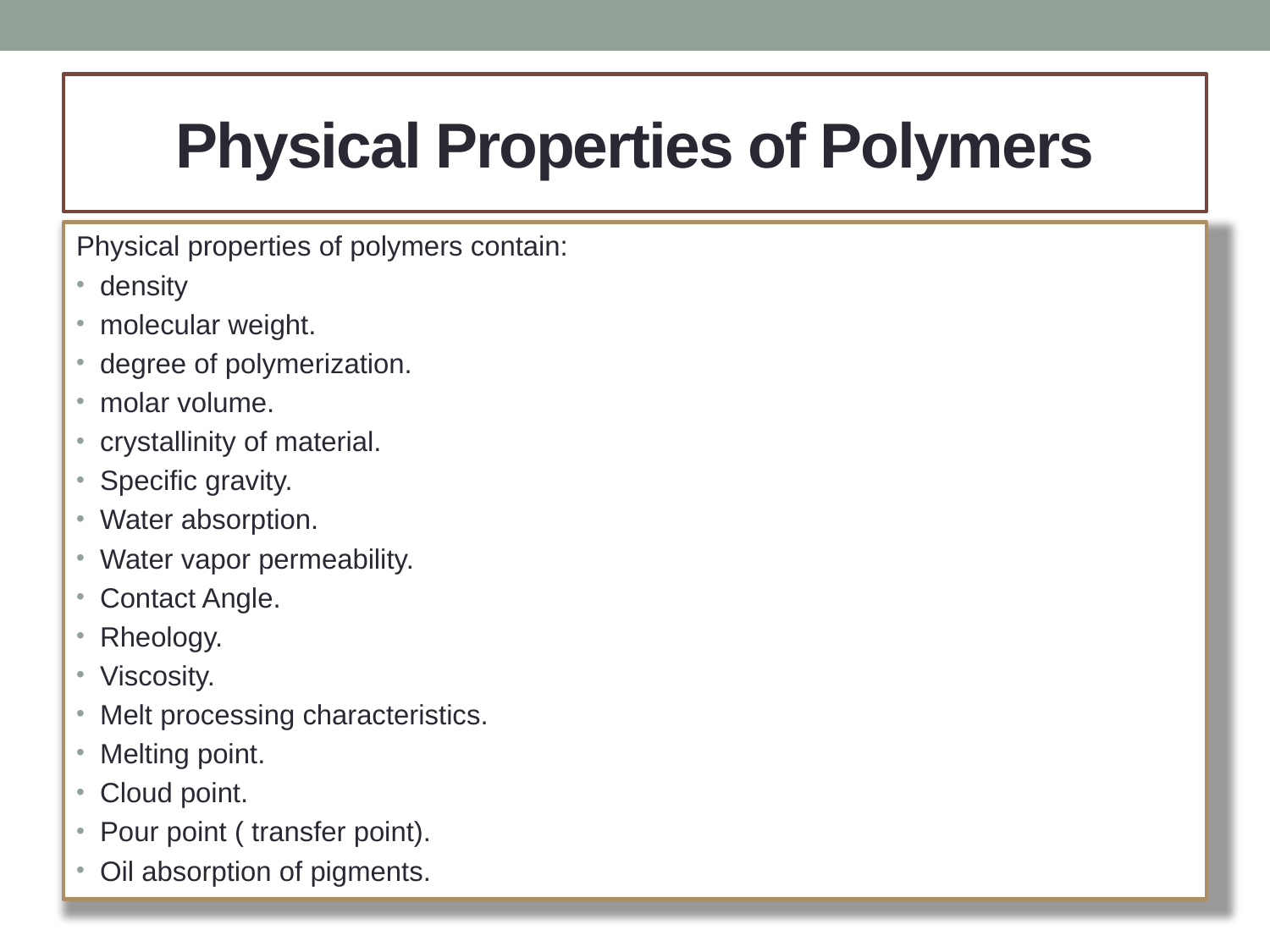

# Physical Properties of Polymers
Physical properties of polymers contain:
density
molecular weight.
degree of polymerization.
molar volume.
crystallinity of material.
Specific gravity.
Water absorption.
Water vapor permeability.
Contact Angle.
Rheology.
Viscosity.
Melt processing characteristics.
Melting point.
Cloud point.
Pour point ( transfer point).
Oil absorption of pigments.